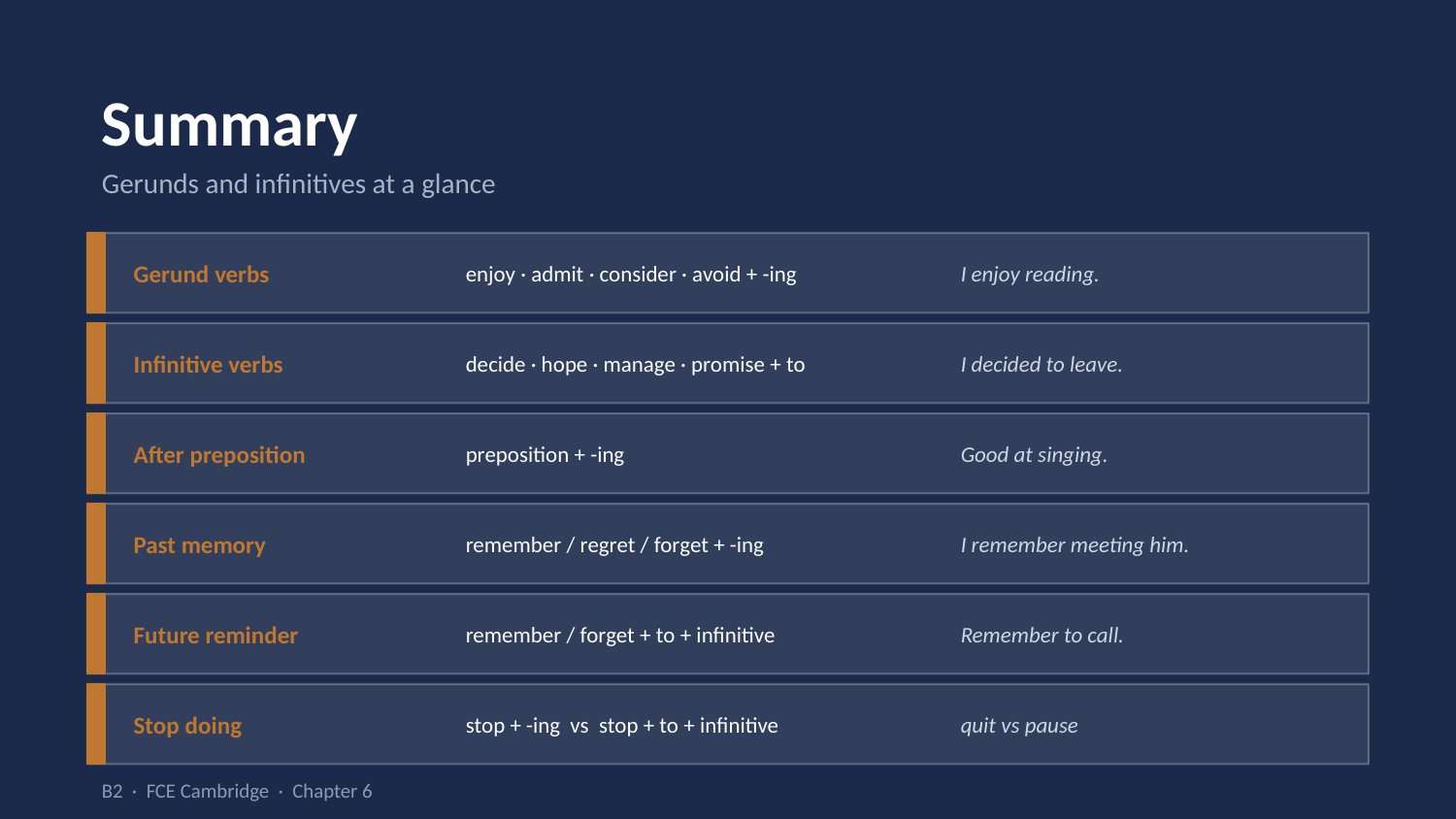

Summary
Gerunds and infinitives at a glance

Gerund verbs
enjoy · admit · consider · avoid + -ing
I enjoy reading.

Infinitive verbs
decide · hope · manage · promise + to
I decided to leave.

After preposition
preposition + -ing
Good at singing.

Past memory
remember / regret / forget + -ing
I remember meeting him.

Future reminder
remember / forget + to + infinitive
Remember to call.

Stop doing
stop + -ing  vs  stop + to + infinitive
quit vs pause
B2  ·  FCE Cambridge  ·  Chapter 6